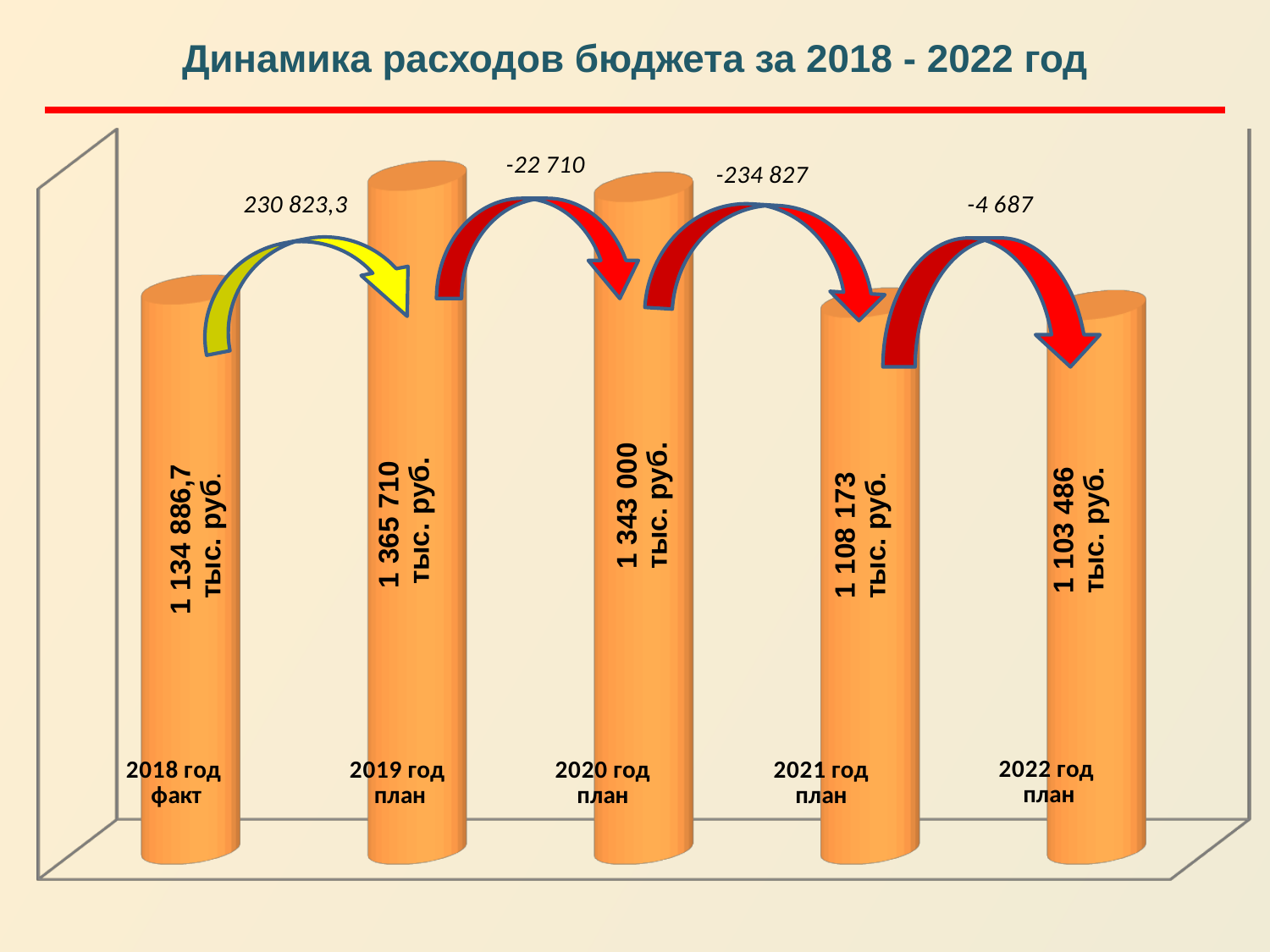

Динамика расходов бюджета за 2018 - 2022 год

[unsupported chart]